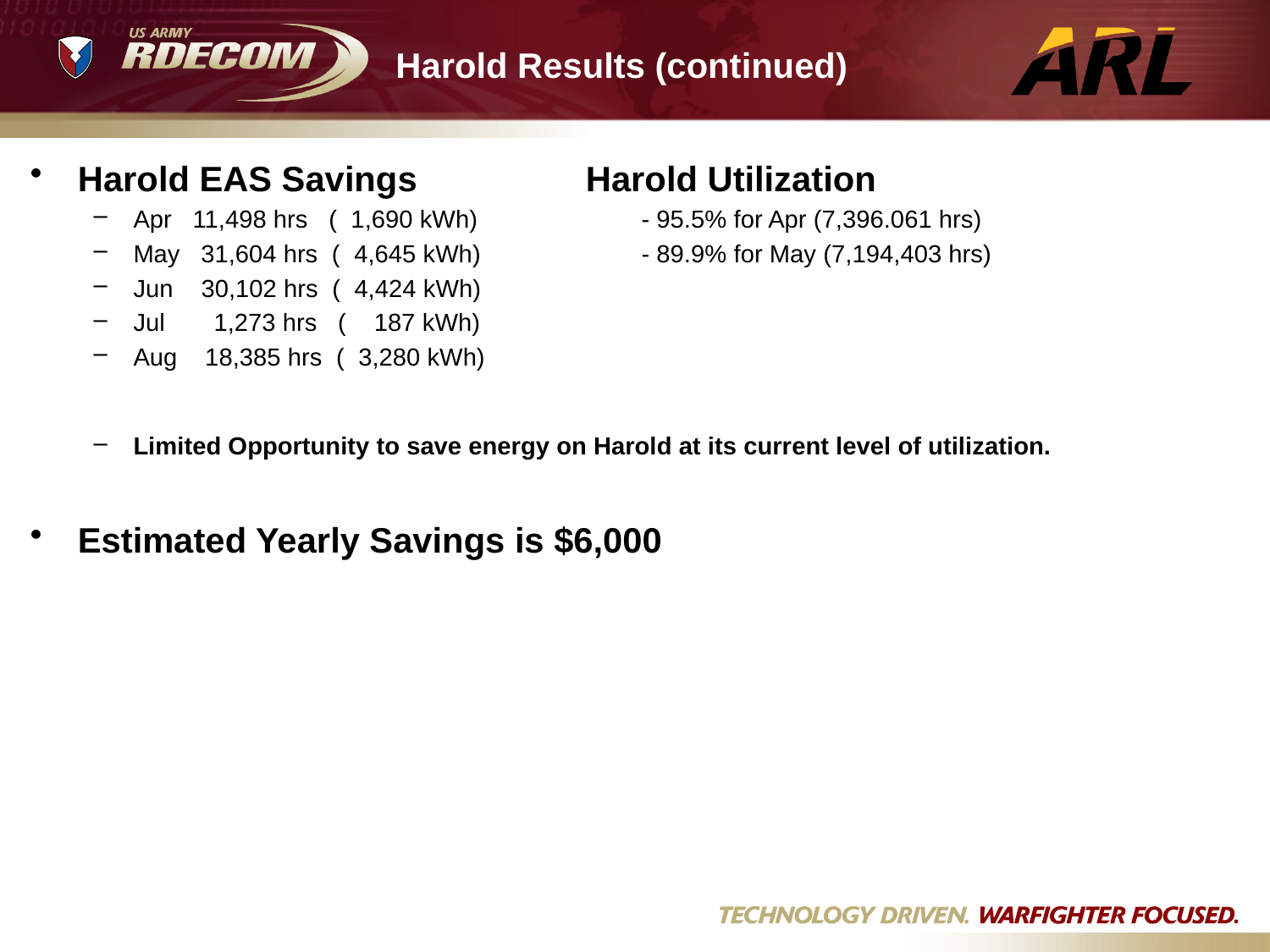

# Harold Results (continued)
Harold EAS Savings		Harold Utilization
Apr   11,498 hrs   (  1,690 kWh)		- 95.5% for Apr (7,396.061 hrs)
May   31,604 hrs  (  4,645 kWh)		- 89.9% for May (7,194,403 hrs)
Jun    30,102 hrs  (  4,424 kWh)
Jul       1,273 hrs   (    187 kWh)
Aug    18,385 hrs  (  3,280 kWh)

Limited Opportunity to save energy on Harold at its current level of utilization.

Estimated Yearly Savings is $6,000